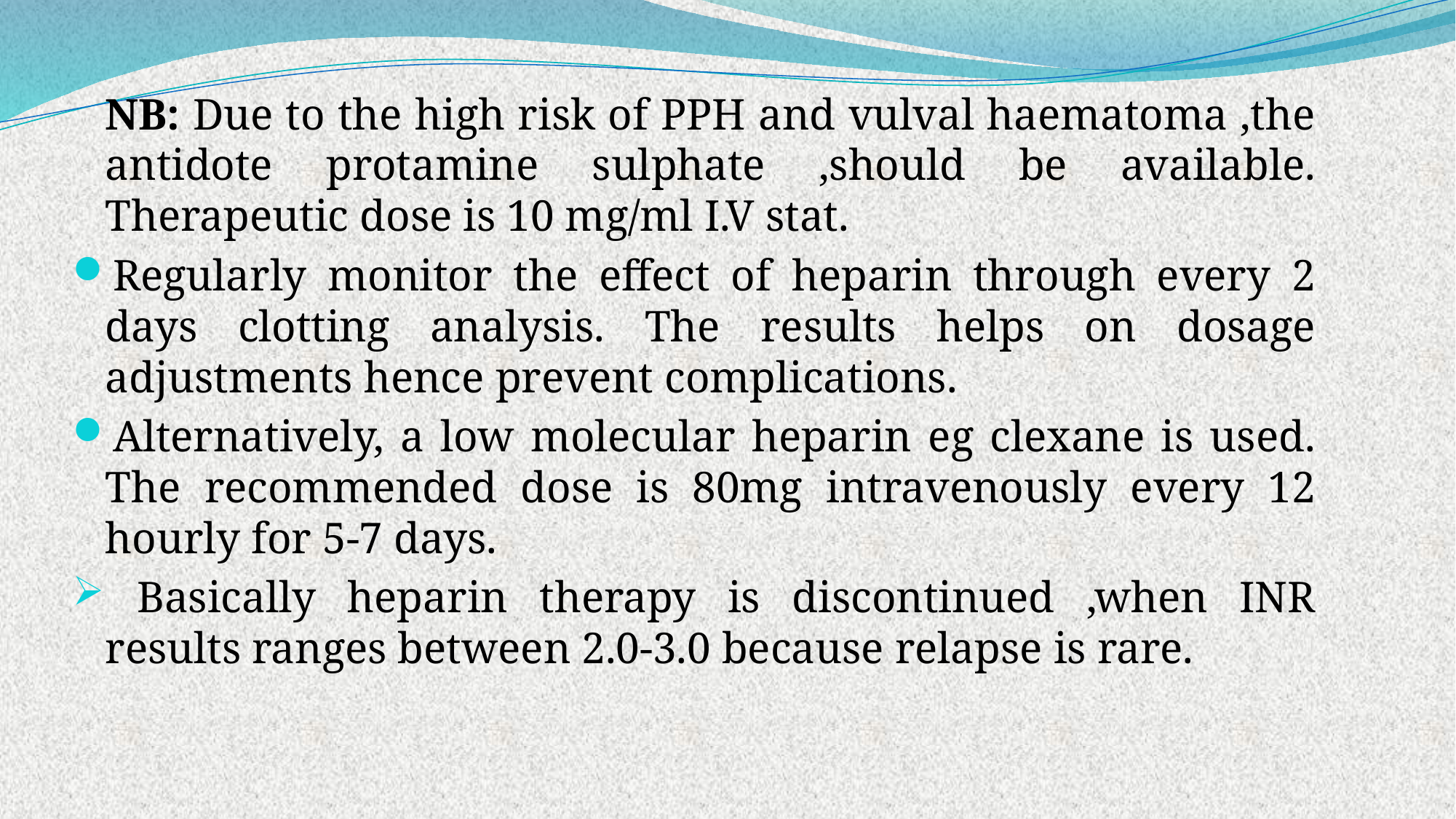

NB: Due to the high risk of PPH and vulval haematoma ,the antidote protamine sulphate ,should be available. Therapeutic dose is 10 mg/ml I.V stat.
Regularly monitor the effect of heparin through every 2 days clotting analysis. The results helps on dosage adjustments hence prevent complications.
Alternatively, a low molecular heparin eg clexane is used. The recommended dose is 80mg intravenously every 12 hourly for 5-7 days.
 Basically heparin therapy is discontinued ,when INR results ranges between 2.0-3.0 because relapse is rare.